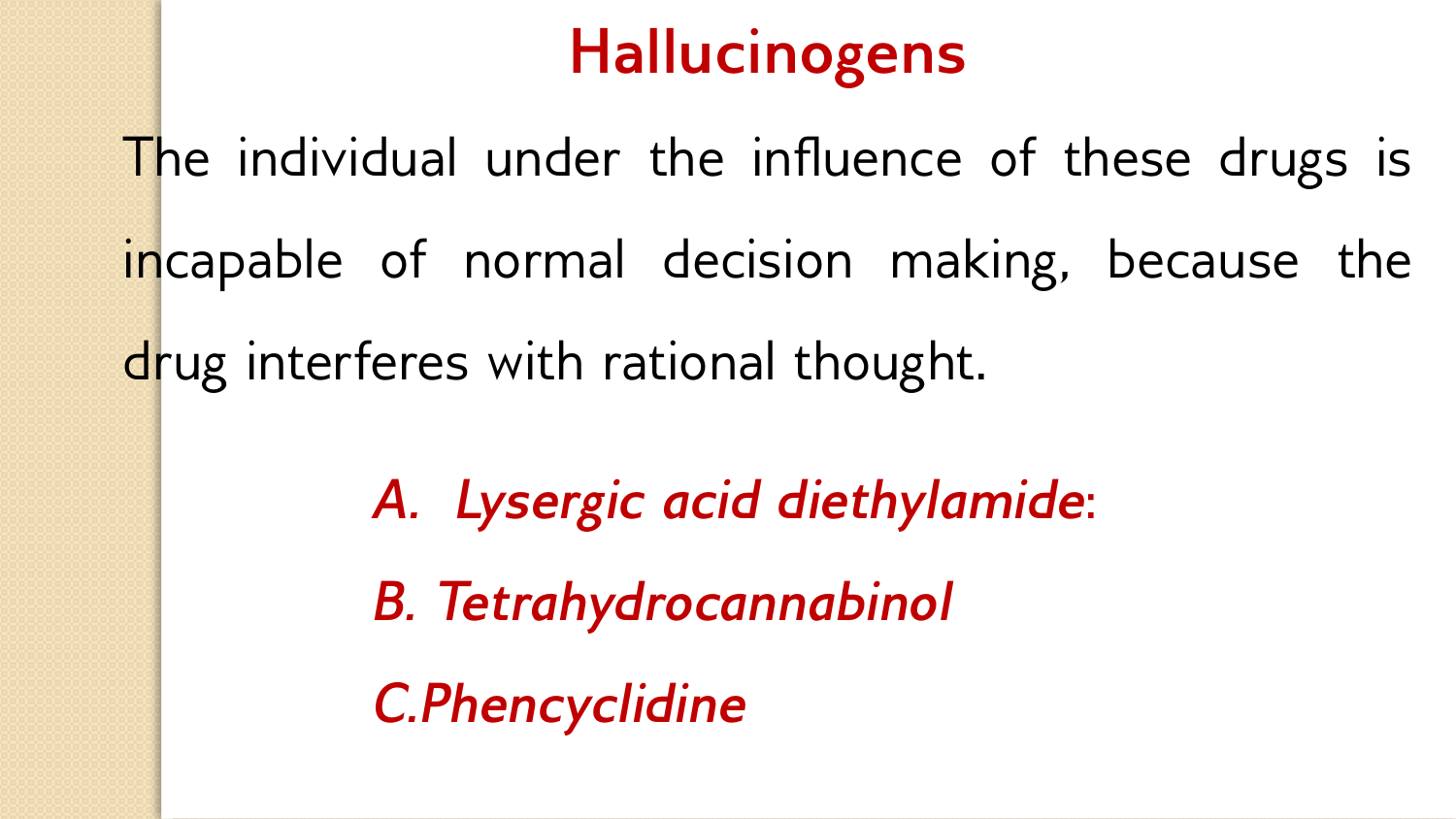

Hallucinogens
The individual under the influence of these drugs is incapable of normal decision making, because the drug interferes with rational thought.
Lysergic acid diethylamide:
B. Tetrahydrocannabinol
C.Phencyclidine